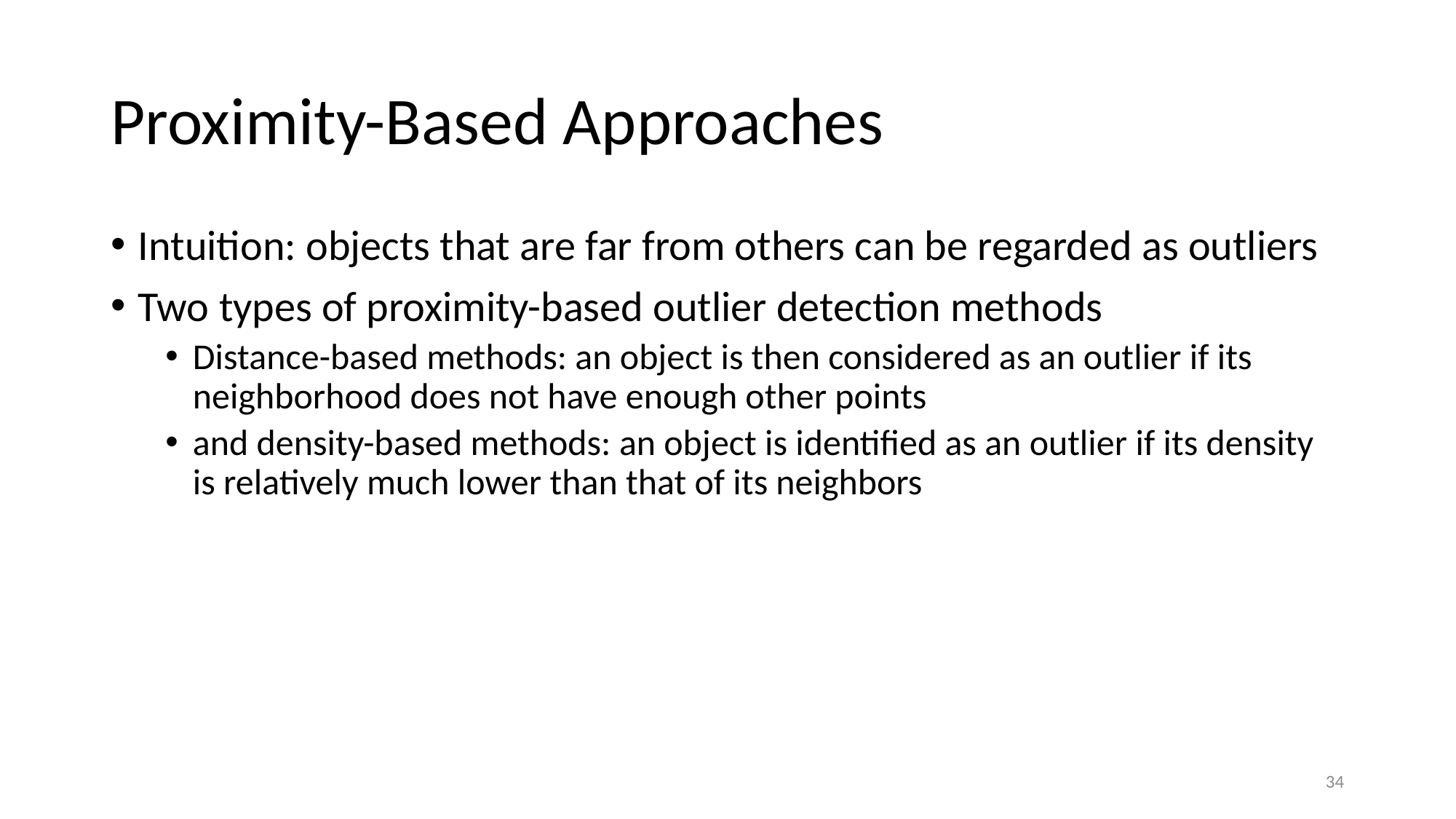

# Proximity-Based Approaches
Intuition: objects that are far from others can be regarded as outliers
Two types of proximity-based outlier detection methods
Distance-based methods: an object is then considered as an outlier if its neighborhood does not have enough other points
and density-based methods: an object is identified as an outlier if its density is relatively much lower than that of its neighbors
34